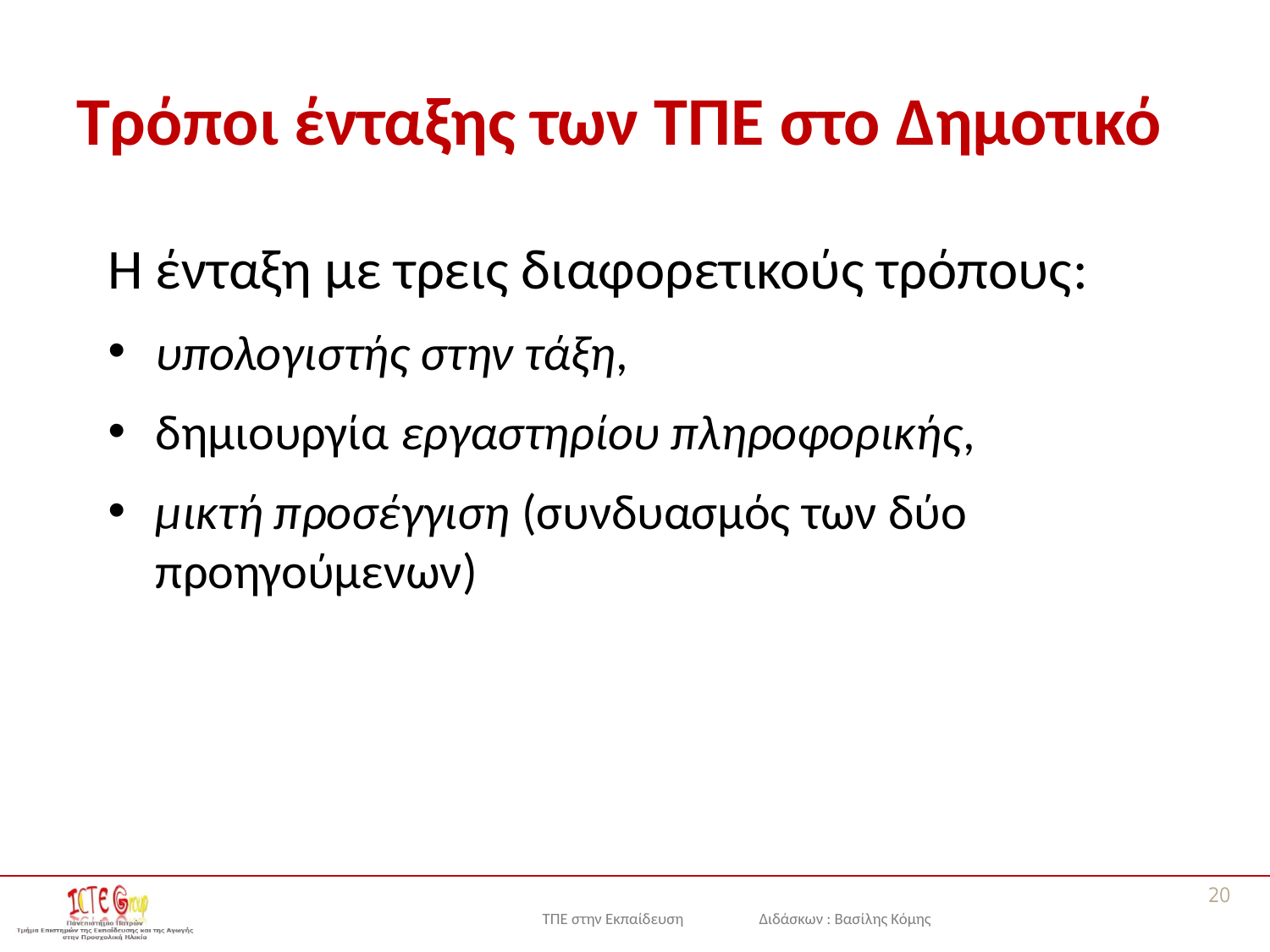

# Τρόποι ένταξης των ΤΠΕ στο Δημοτικό
Η ένταξη με τρεις διαφορετικούς τρόπους:
υπολογιστής στην τάξη,
δημιουργία εργαστηρίου πληροφορικής,
μικτή προσέγγιση (συνδυασμός των δύο προηγούμενων)

20